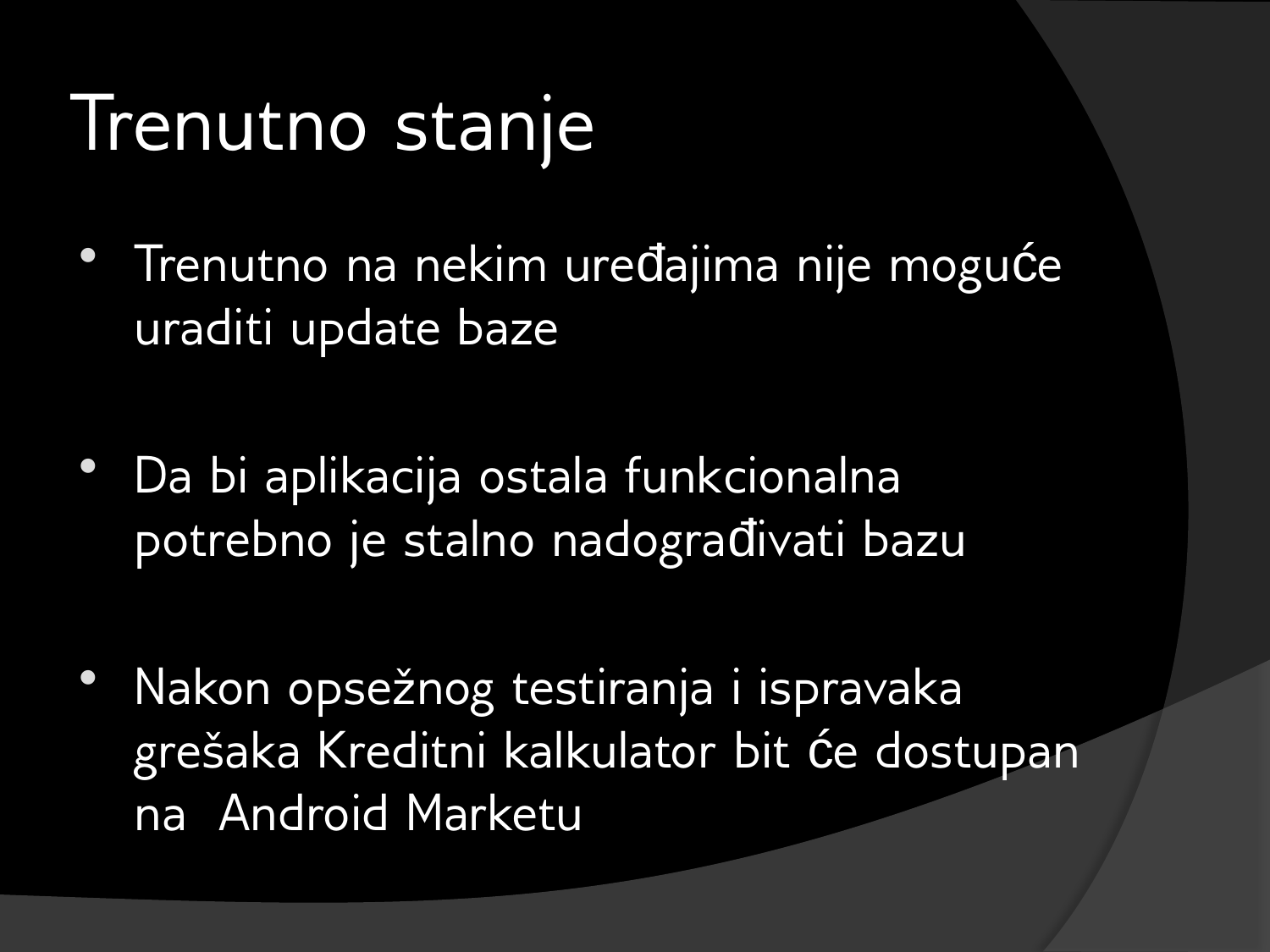

# Trenutno stanje
Trenutno na nekim uređajima nije moguće uraditi update baze

Da bi aplikacija ostala funkcionalna potrebno je stalno nadograđivati bazu

Nakon opsežnog testiranja i ispravaka grešaka Kreditni kalkulator bit će dostupan na  Android Marketu